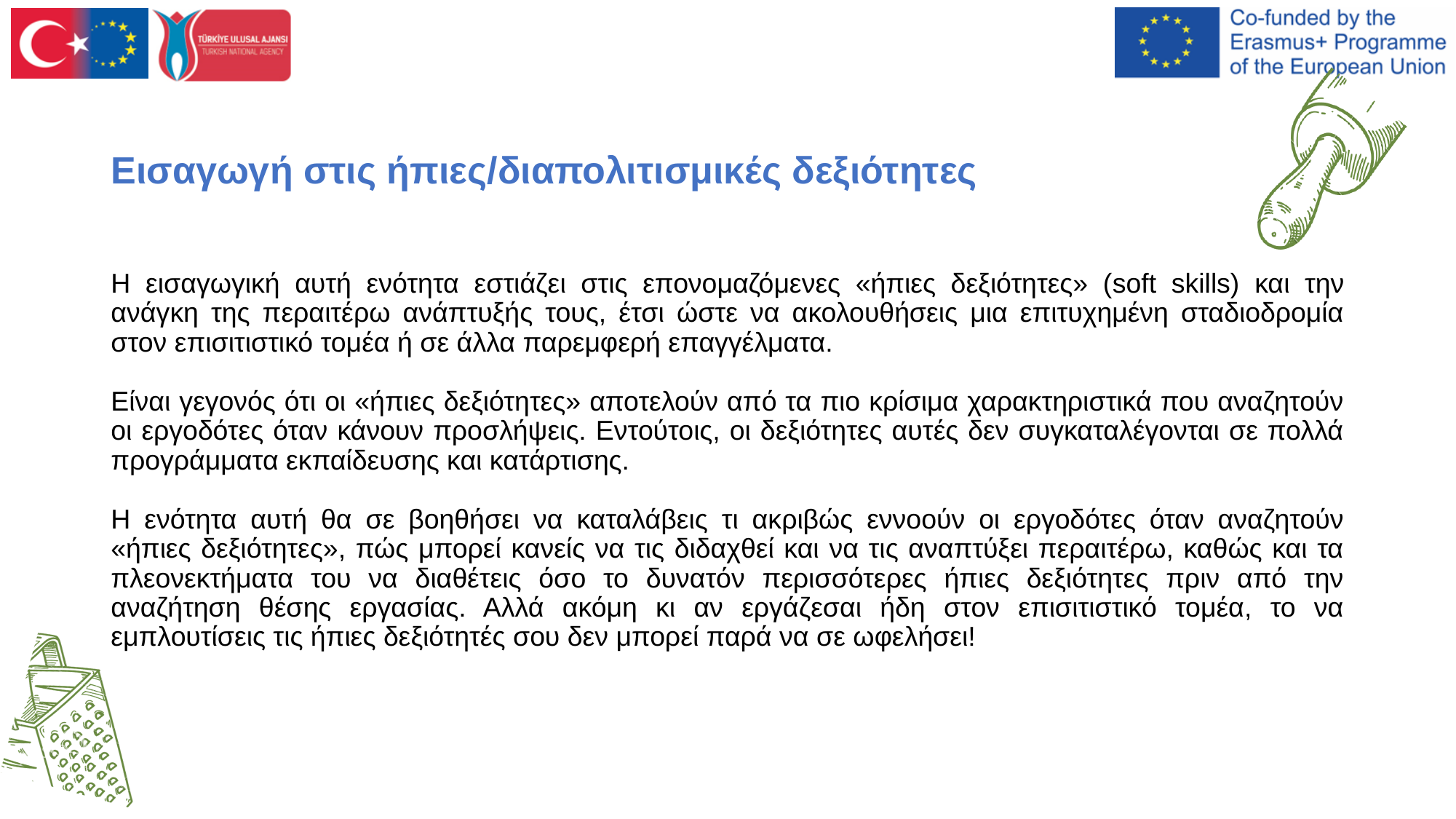

# Εισαγωγή στις ήπιες/διαπολιτισμικές δεξιότητες
Η εισαγωγική αυτή ενότητα εστιάζει στις επονομαζόμενες «ήπιες δεξιότητες» (soft skills) και την ανάγκη της περαιτέρω ανάπτυξής τους, έτσι ώστε να ακολουθήσεις μια επιτυχημένη σταδιοδρομία στον επισιτιστικό τομέα ή σε άλλα παρεμφερή επαγγέλματα.

Είναι γεγονός ότι οι «ήπιες δεξιότητες» αποτελούν από τα πιο κρίσιμα χαρακτηριστικά που αναζητούν οι εργοδότες όταν κάνουν προσλήψεις. Εντούτοις, οι δεξιότητες αυτές δεν συγκαταλέγονται σε πολλά προγράμματα εκπαίδευσης και κατάρτισης.

Η ενότητα αυτή θα σε βοηθήσει να καταλάβεις τι ακριβώς εννοούν οι εργοδότες όταν αναζητούν «ήπιες δεξιότητες», πώς μπορεί κανείς να τις διδαχθεί και να τις αναπτύξει περαιτέρω, καθώς και τα πλεονεκτήματα του να διαθέτεις όσο το δυνατόν περισσότερες ήπιες δεξιότητες πριν από την αναζήτηση θέσης εργασίας. Αλλά ακόμη κι αν εργάζεσαι ήδη στον επισιτιστικό τομέα, το να εμπλουτίσεις τις ήπιες δεξιότητές σου δεν μπορεί παρά να σε ωφελήσει!